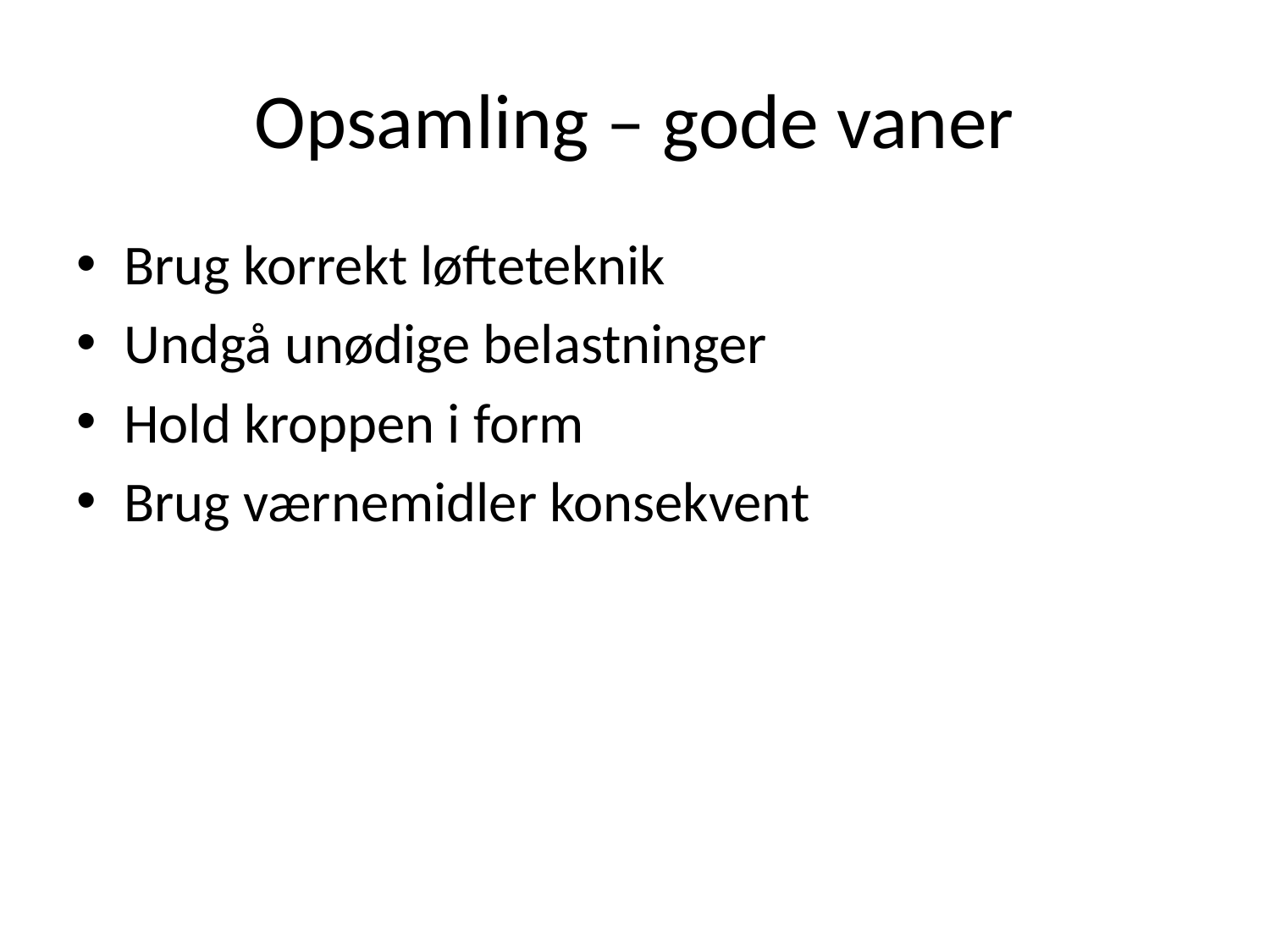

# Opsamling – gode vaner
Brug korrekt løfteteknik
Undgå unødige belastninger
Hold kroppen i form
Brug værnemidler konsekvent